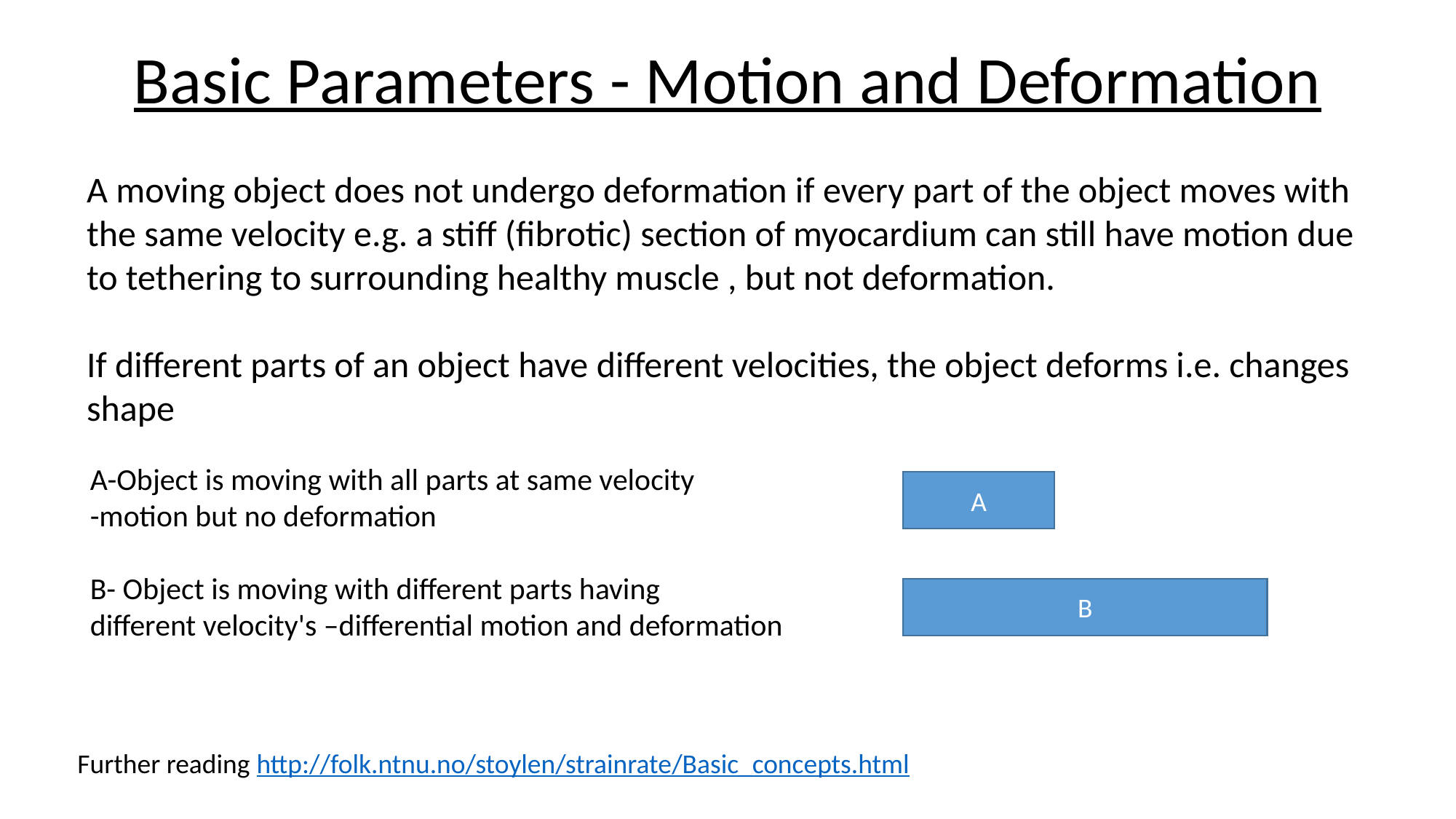

# Basic Parameters - Motion and Deformation
A moving object does not undergo deformation if every part of the object moves with the same velocity e.g. a stiff (fibrotic) section of myocardium can still have motion due to tethering to surrounding healthy muscle , but not deformation.

If different parts of an object have different velocities, the object deforms i.e. changes shape
A-Object is moving with all parts at same velocity
-motion but no deformation

B- Object is moving with different parts having
different velocity's –differential motion and deformation
A
B

Further reading http://folk.ntnu.no/stoylen/strainrate/Basic_concepts.html